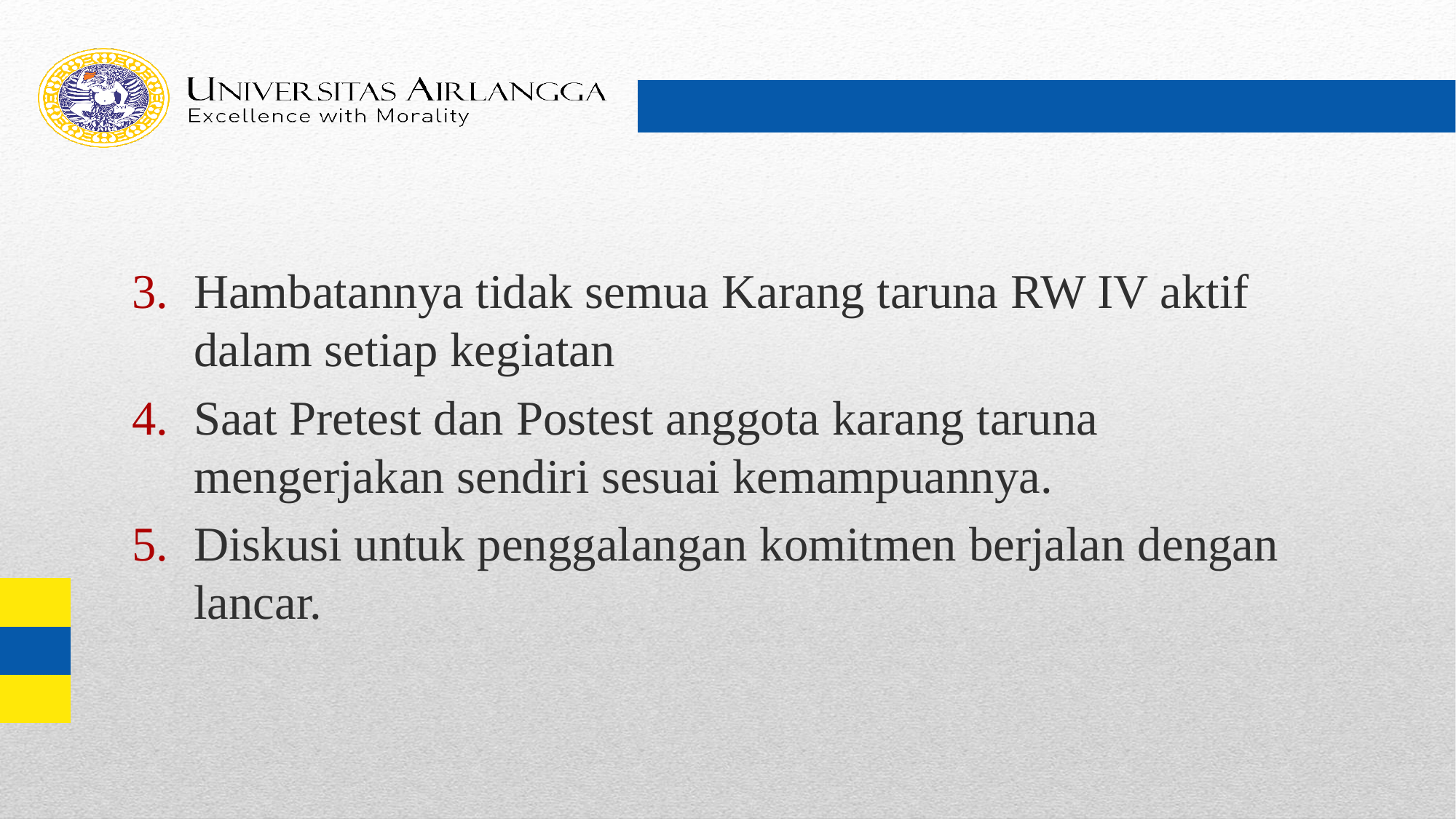

#
Hambatannya tidak semua Karang taruna RW IV aktif dalam setiap kegiatan
Saat Pretest dan Postest anggota karang taruna mengerjakan sendiri sesuai kemampuannya.
Diskusi untuk penggalangan komitmen berjalan dengan lancar.